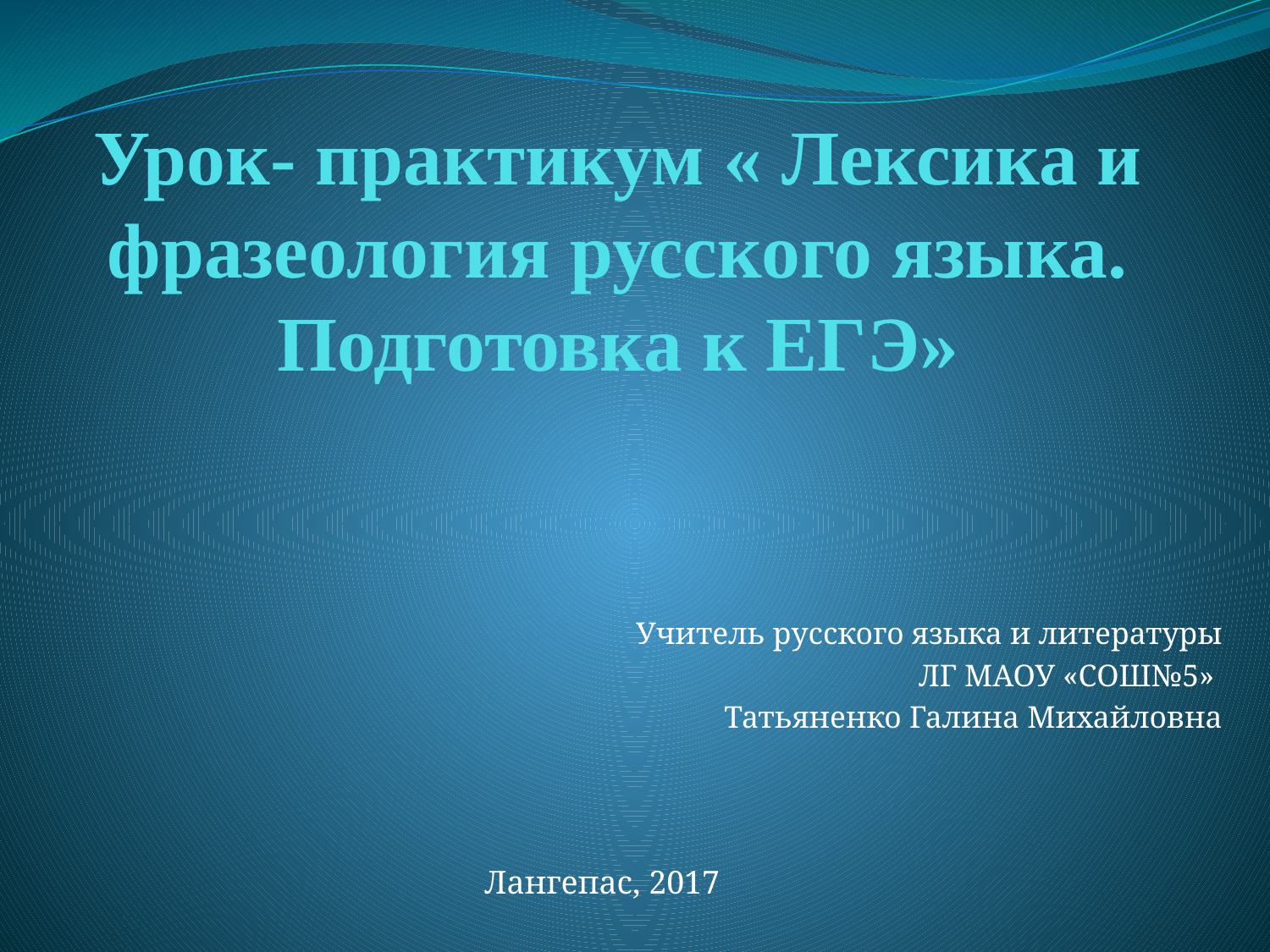

# Урок- практикум « Лексика и фразеология русского языка. Подготовка к ЕГЭ»

Учитель русского языка и литературы
ЛГ МАОУ «СОШ№5»
Татьяненко Галина Михайловна

Лангепас, 2017